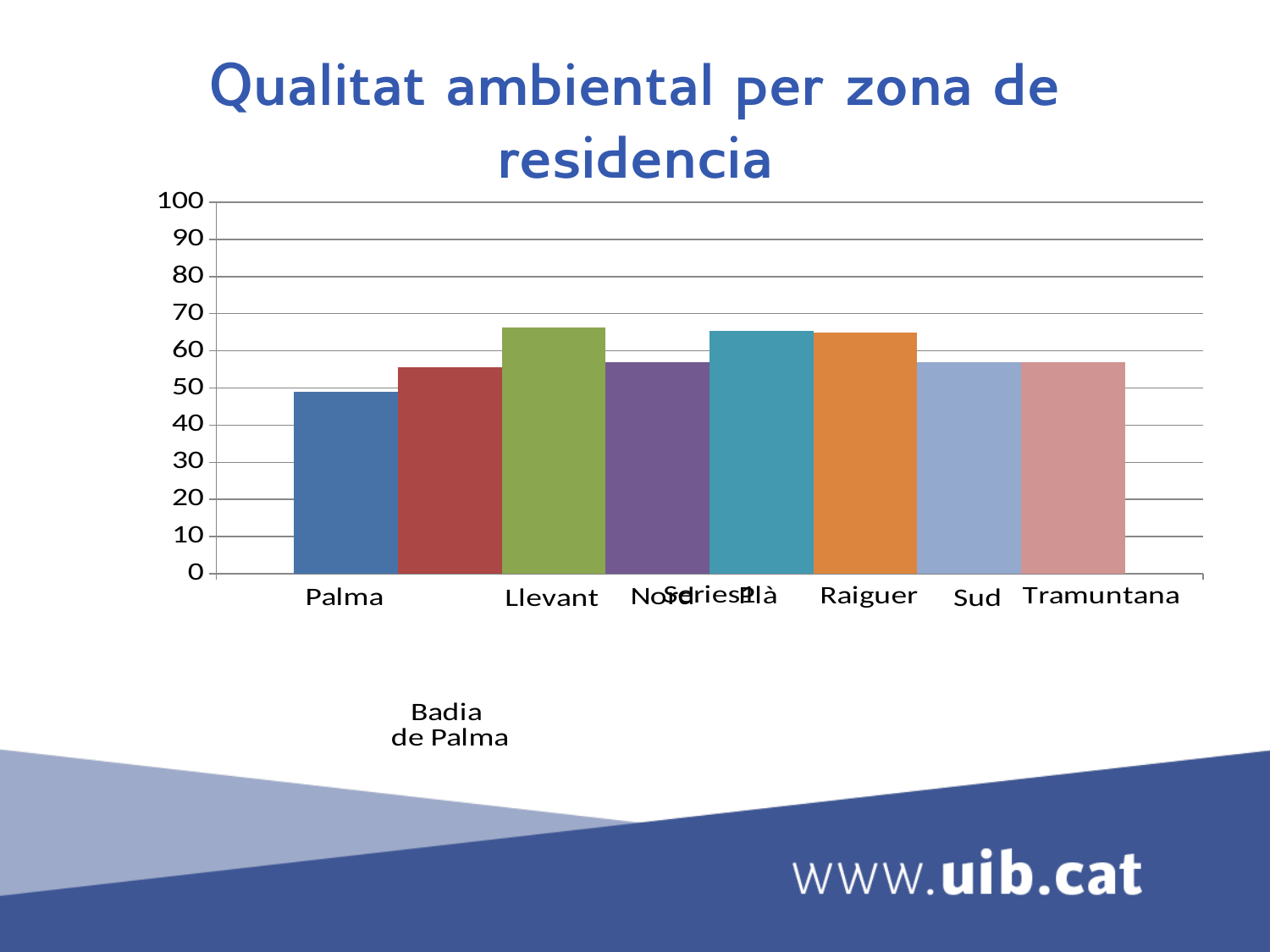

# Qualitat ambiental per zona de residencia

### Chart

| Category | Palma | Badia de Palma | Llevant | Nord | Plà | Raiguer | Sud | Tramuntana |
|---|---|---|---|---|---|---|---|---|
|  | 48.9 | 55.5 | 66.2 | 57.0 | 65.4 | 65.0 | 56.9 | 57.0 |